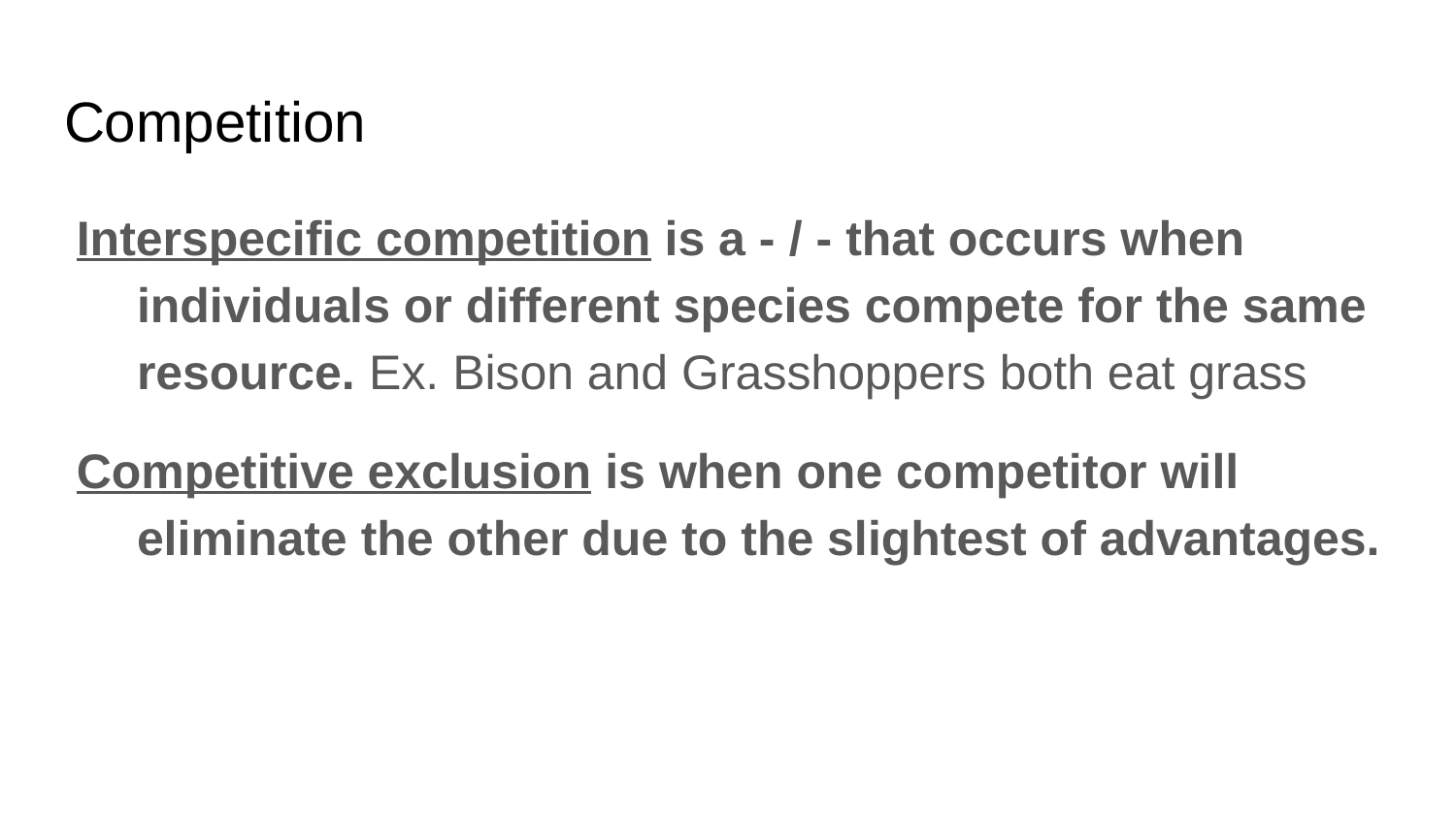

# Competition

Interspecific competition is a - / - that occurs when individuals or different species compete for the same resource. Ex. Bison and Grasshoppers both eat grass
Competitive exclusion is when one competitor will eliminate the other due to the slightest of advantages.